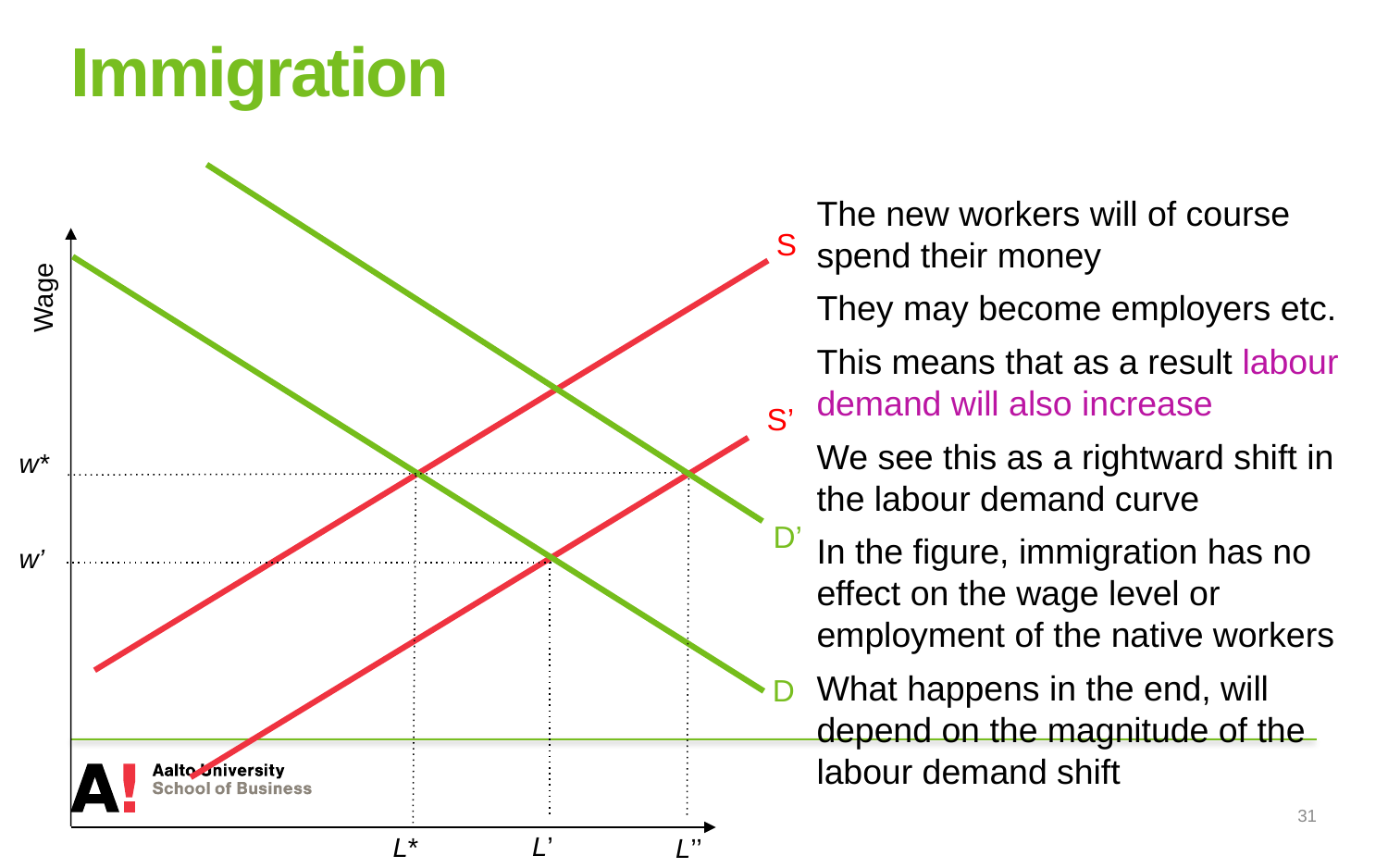

# Immigration
The new workers will of course spend their money
They may become employers etc.
This means that as a result labour demand will also increase
We see this as a rightward shift in the labour demand curve
In the figure, immigration has no effect on the wage level or employment of the native workers
What happens in the end, will depend on the magnitude of the labour demand shift

Wage
S
S’
w*
D’
w’
D
31
L’
L*
L’’